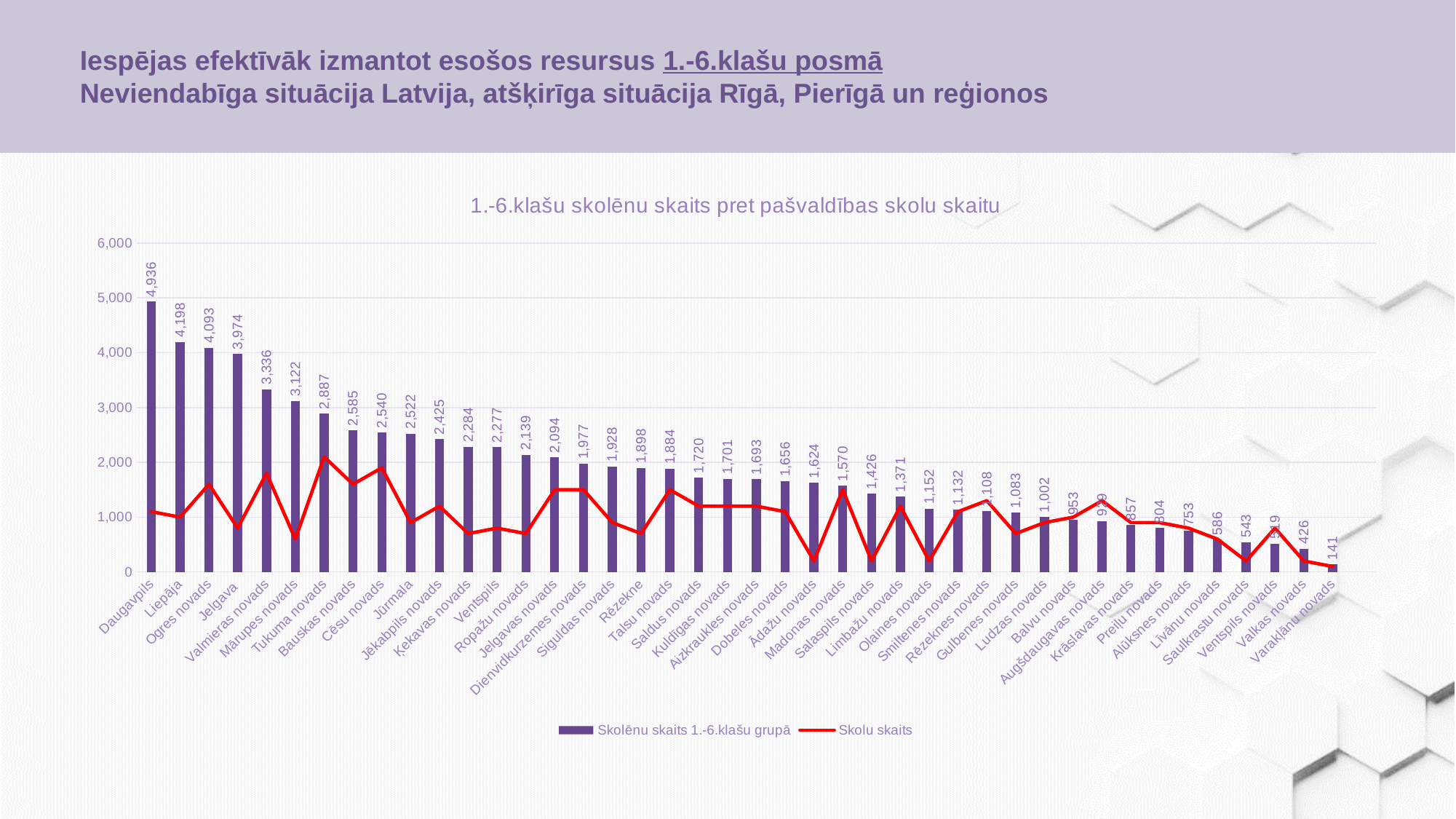

Iespējas efektīvāk izmantot esošos resursus 1.-6.klašu posmā
Neviendabīga situācija Latvija, atšķirīga situācija Rīgā, Pierīgā un reģionos

### Chart: 1.-6.klašu skolēnu skaits pret pašvaldības skolu skaitu

| Category | Skolēnu skaits 1.-6.klašu grupā | Skolu skaits |
|---|---|---|
| Daugavpils | 4936.0 | 1100.0 |
| Liepāja | 4198.0 | 1000.0 |
| Ogres novads | 4093.0 | 1600.0 |
| Jelgava  | 3974.0 | 800.0 |
| Valmieras novads | 3336.0 | 1800.0 |
| Mārupes novads | 3122.0 | 600.0 |
| Tukuma novads | 2887.0 | 2100.0 |
| Bauskas novads | 2585.0 | 1600.0 |
| Cēsu novads | 2540.0 | 1900.0 |
| Jūrmala | 2522.0 | 900.0 |
| Jēkabpils novads | 2425.0 | 1200.0 |
| Ķekavas novads | 2284.0 | 700.0 |
| Ventspils | 2277.0 | 800.0 |
| Ropažu novads | 2139.0 | 700.0 |
| Jelgavas novads | 2094.0 | 1500.0 |
| Dienvidkurzemes novads | 1977.0 | 1500.0 |
| Siguldas novads | 1928.0 | 900.0 |
| Rēzekne | 1898.0 | 700.0 |
| Talsu novads | 1884.0 | 1500.0 |
| Saldus novads | 1720.0 | 1200.0 |
| Kuldīgas novads | 1701.0 | 1200.0 |
| Aizkraukles novads | 1693.0 | 1200.0 |
| Dobeles novads | 1656.0 | 1100.0 |
| Ādažu novads | 1624.0 | 200.0 |
| Madonas novads | 1570.0 | 1500.0 |
| Salaspils novads | 1426.0 | 200.0 |
| Limbažu novads | 1371.0 | 1200.0 |
| Olaines novads | 1152.0 | 200.0 |
| Smiltenes novads | 1132.0 | 1100.0 |
| Rēzeknes novads | 1108.0 | 1300.0 |
| Gulbenes novads | 1083.0 | 700.0 |
| Ludzas novads | 1002.0 | 900.0 |
| Balvu novads | 953.0 | 1000.0 |
| Augšdaugavas novads | 929.0 | 1300.0 |
| Krāslavas novads | 857.0 | 900.0 |
| Preiļu novads | 804.0 | 900.0 |
| Alūksnes novads | 753.0 | 800.0 |
| Līvānu novads | 586.0 | 600.0 |
| Saulkrastu novads | 543.0 | 200.0 |
| Ventspils novads | 519.0 | 800.0 |
| Valkas novads | 426.0 | 200.0 |
| Varakļānu novads | 141.0 | 100.0 |